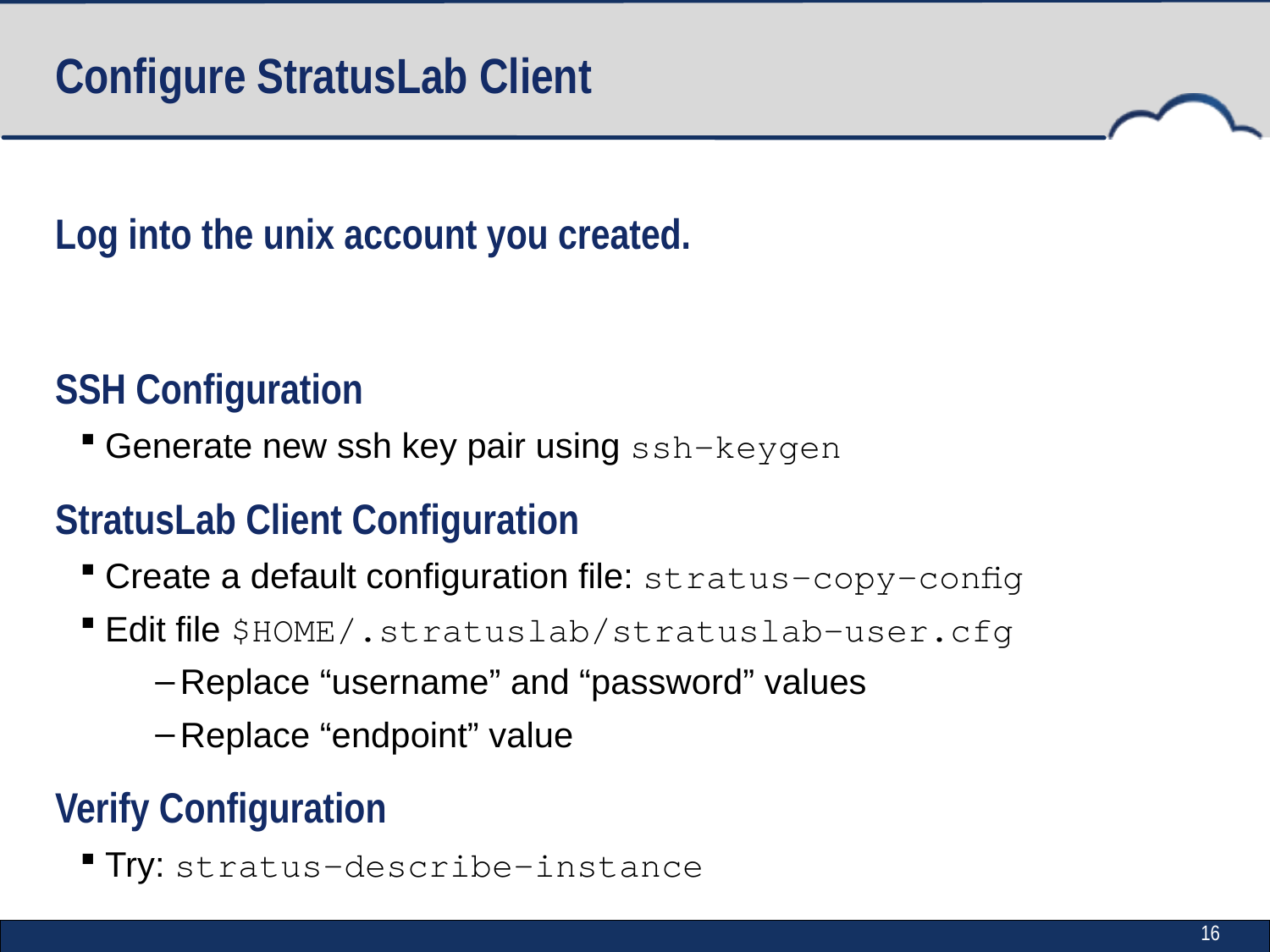

# Configure StratusLab Client
Log into the unix account you created.

SSH Configuration
Generate new ssh key pair using ssh-keygen
StratusLab Client Configuration
Create a default configuration file: stratus-copy-config
Edit file $HOME/.stratuslab/stratuslab-user.cfg
Replace “username” and “password” values
Replace “endpoint” value
Verify Configuration
Try: stratus-describe-instance